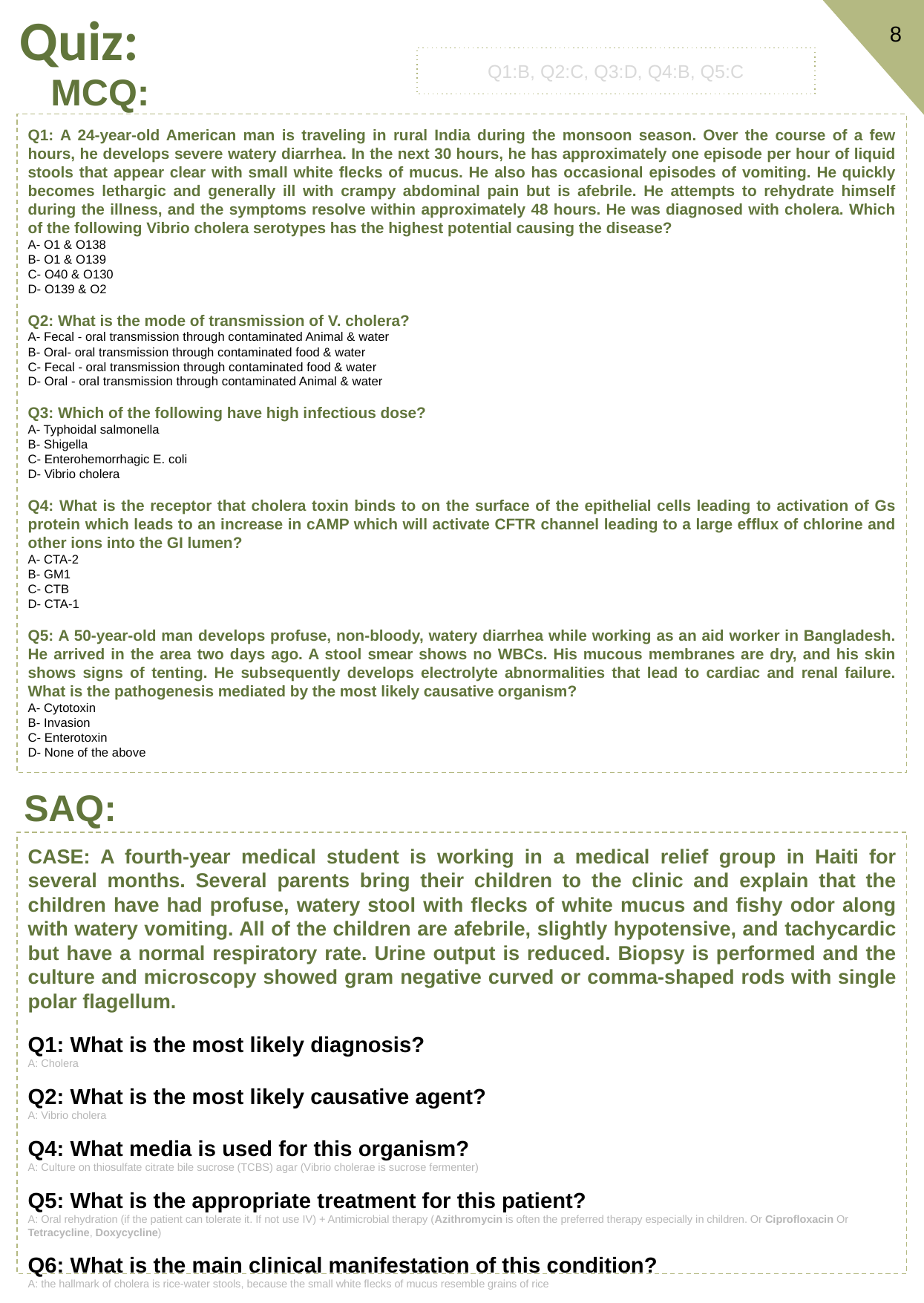

Quiz:

8
Q1:B, Q2:C, Q3:D, Q4:B, Q5:C
MCQ:
Q1: A 24-year-old American man is traveling in rural India during the monsoon season. Over the course of a few hours, he develops severe watery diarrhea. In the next 30 hours, he has approximately one episode per hour of liquid stools that appear clear with small white flecks of mucus. He also has occasional episodes of vomiting. He quickly becomes lethargic and generally ill with crampy abdominal pain but is afebrile. He attempts to rehydrate himself during the illness, and the symptoms resolve within approximately 48 hours. He was diagnosed with cholera. Which of the following Vibrio cholera serotypes has the highest potential causing the disease?
A- O1 & O138
B- O1 & O139
C- O40 & O130
D- O139 & O2

Q2: What is the mode of transmission of V. cholera?
A- Fecal - oral transmission through contaminated Animal & water
B- Oral- oral transmission through contaminated food & water
C- Fecal - oral transmission through contaminated food & water
D- Oral - oral transmission through contaminated Animal & water

Q3: Which of the following have high infectious dose?
A- Typhoidal salmonella
B- Shigella
C- Enterohemorrhagic E. coli
D- Vibrio cholera

Q4: What is the receptor that cholera toxin binds to on the surface of the epithelial cells leading to activation of Gs protein which leads to an increase in cAMP which will activate CFTR channel leading to a large efflux of chlorine and other ions into the GI lumen?
A- CTA-2
B- GM1
C- CTB
D- CTA-1

Q5: A 50-year-old man develops profuse, non-bloody, watery diarrhea while working as an aid worker in Bangladesh. He arrived in the area two days ago. A stool smear shows no WBCs. His mucous membranes are dry, and his skin shows signs of tenting. He subsequently develops electrolyte abnormalities that lead to cardiac and renal failure. What is the pathogenesis mediated by the most likely causative organism?
A- Cytotoxin
B- Invasion
C- Enterotoxin
D- None of the above
SAQ:
CASE: A fourth-year medical student is working in a medical relief group in Haiti for several months. Several parents bring their children to the clinic and explain that the children have had profuse, watery stool with flecks of white mucus and fishy odor along with watery vomiting. All of the children are afebrile, slightly hypotensive, and tachycardic but have a normal respiratory rate. Urine output is reduced. Biopsy is performed and the culture and microscopy showed gram negative curved or comma-shaped rods with single polar flagellum.

Q1: What is the most likely diagnosis?
A: Cholera

Q2: What is the most likely causative agent?
A: Vibrio cholera

Q4: What media is used for this organism?
A: Culture on thiosulfate citrate bile sucrose (TCBS) agar (Vibrio cholerae is sucrose fermenter)

Q5: What is the appropriate treatment for this patient?
A: Oral rehydration (if the patient can tolerate it. If not use IV) + Antimicrobial therapy (Azithromycin is often the preferred therapy especially in children. Or Ciprofloxacin Or Tetracycline, Doxycycline)

Q6: What is the main clinical manifestation of this condition?
A: the hallmark of cholera is rice-water stools, because the small white flecks of mucus resemble grains of rice